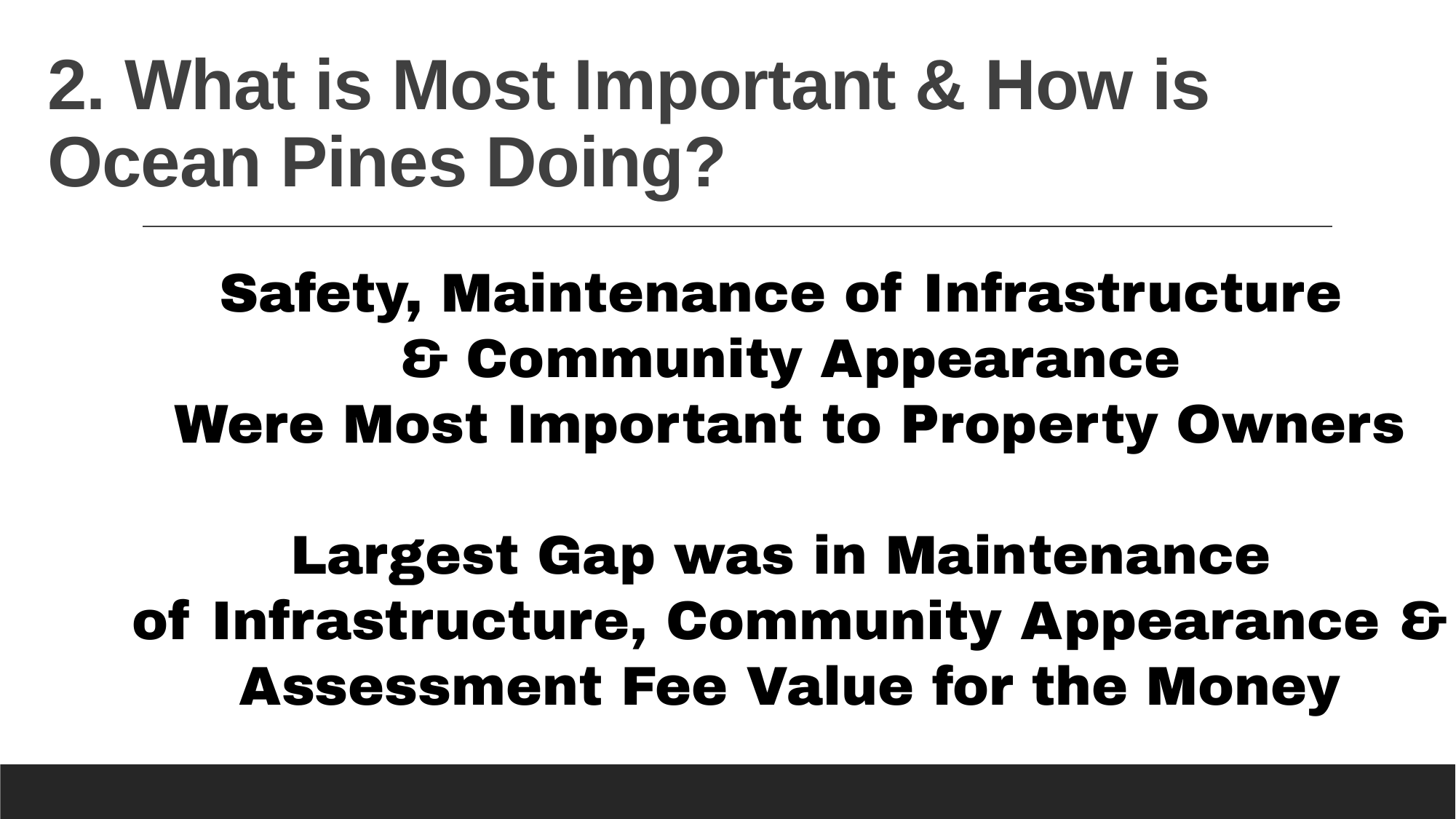

# 2. What is Most Important & How is Ocean Pines Doing?

Safety, Maintenance of Infrastructure
& Community Appearance
Were Most Important to Property Owners

Largest Gap was in Maintenance
of Infrastructure, Community Appearance &
Assessment Fee Value for the Money